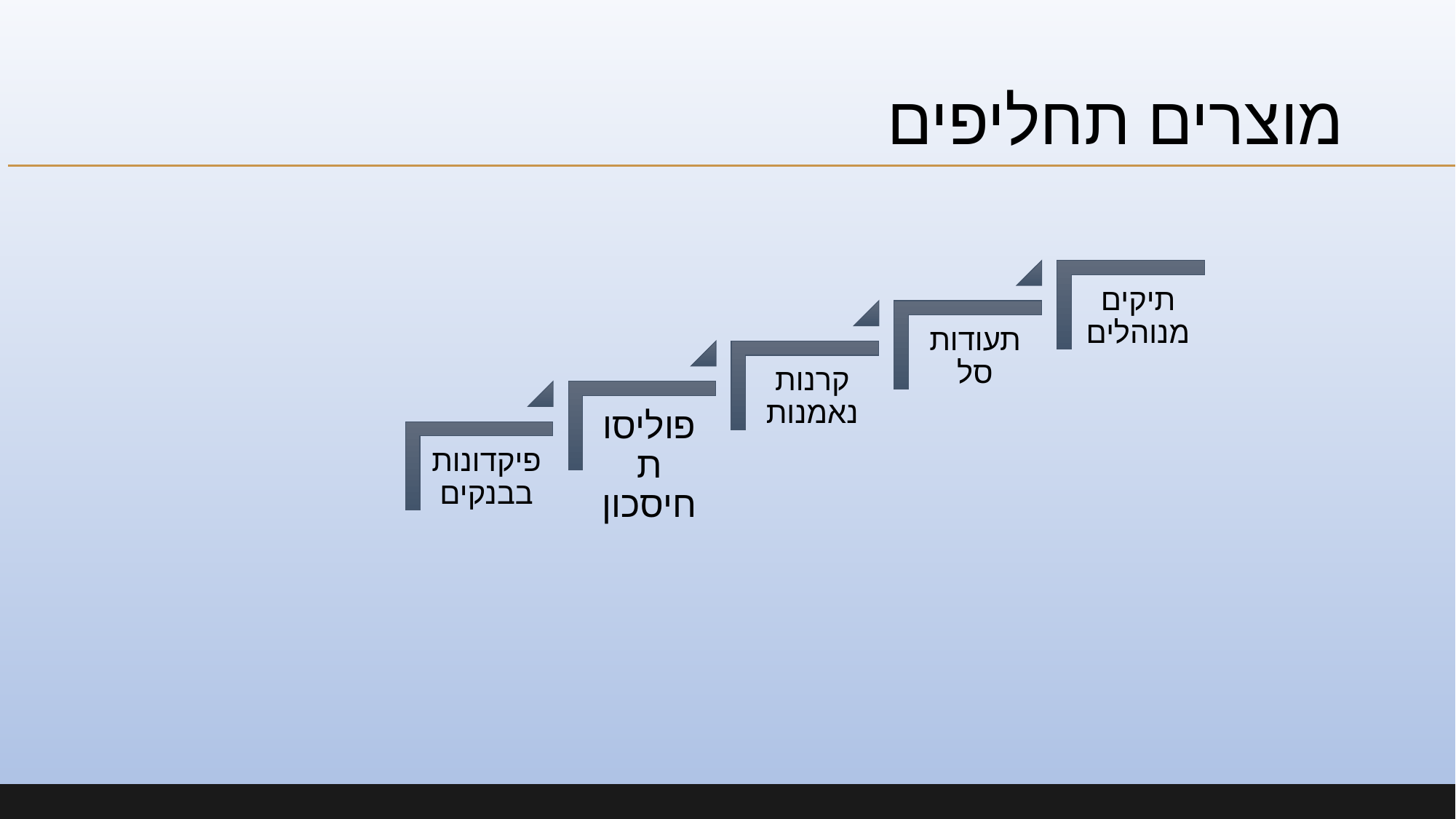

# מוצרים תחליפים
פיקדונות בבנקים
פוליסות חיסכון
קרנות נאמנות
תעודות סל
תיקים מנוהלים